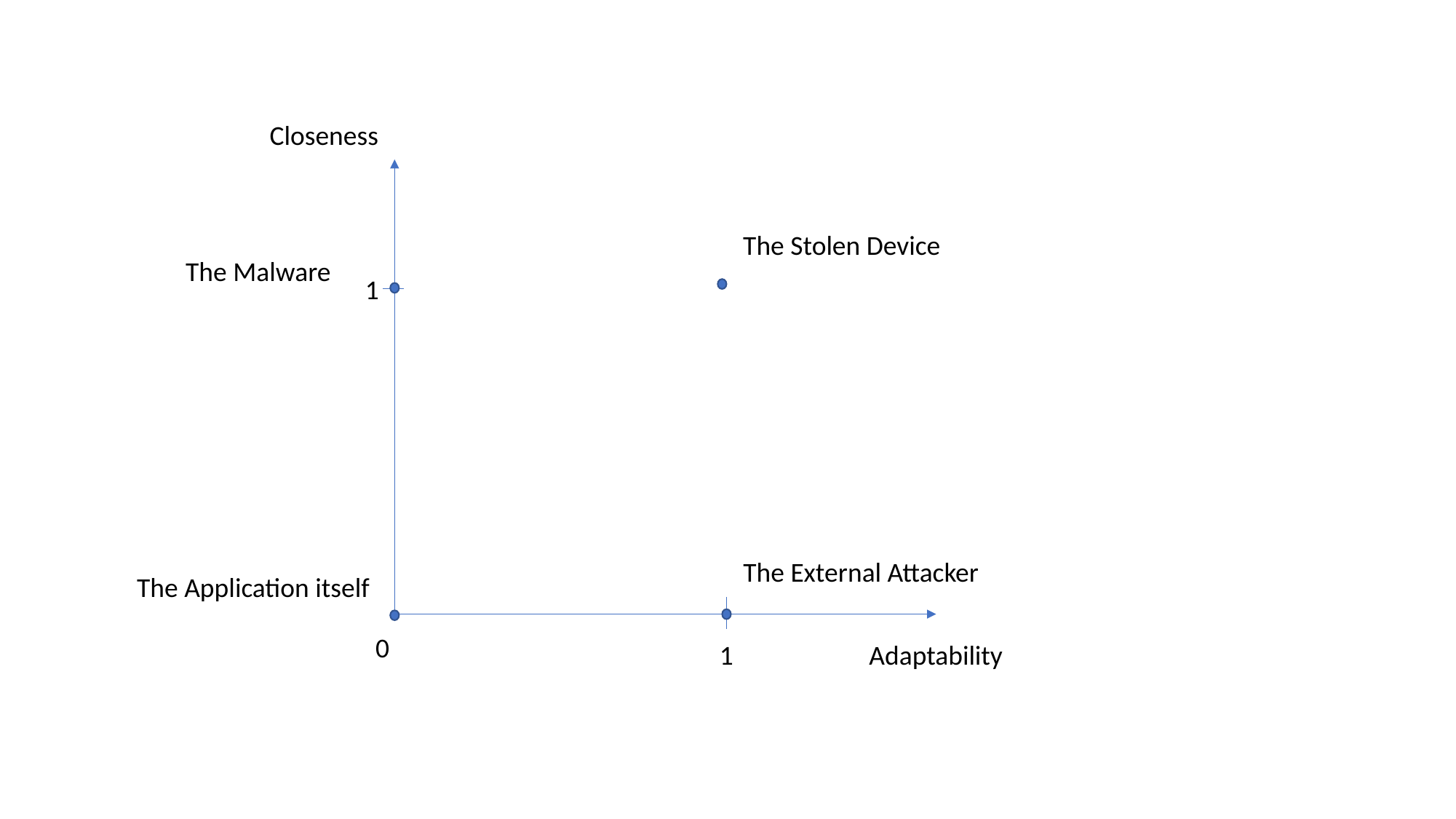

Closeness
The Stolen Device
The Malware
1

The External Attacker
The Application itself

0
Adaptability
1